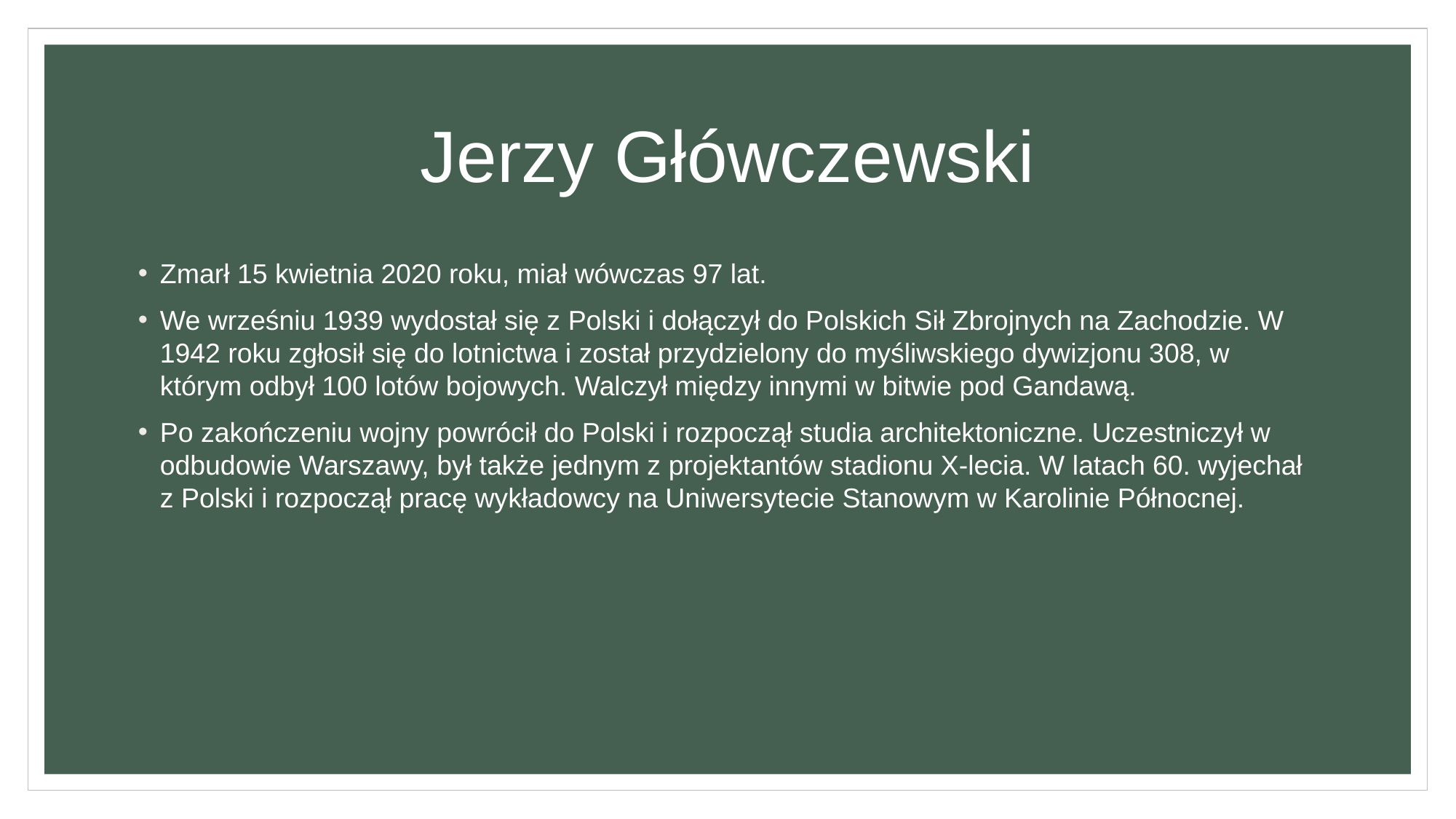

# Jerzy Główczewski
Zmarł 15 kwietnia 2020 roku, miał wówczas 97 lat.
We wrześniu 1939 wydostał się z Polski i dołączył do Polskich Sił Zbrojnych na Zachodzie. W 1942 roku zgłosił się do lotnictwa i został przydzielony do myśliwskiego dywizjonu 308, w którym odbył 100 lotów bojowych. Walczył między innymi w bitwie pod Gandawą.
Po zakończeniu wojny powrócił do Polski i rozpoczął studia architektoniczne. Uczestniczył w odbudowie Warszawy, był także jednym z projektantów stadionu X-lecia. W latach 60. wyjechał z Polski i rozpoczął pracę wykładowcy na Uniwersytecie Stanowym w Karolinie Północnej.